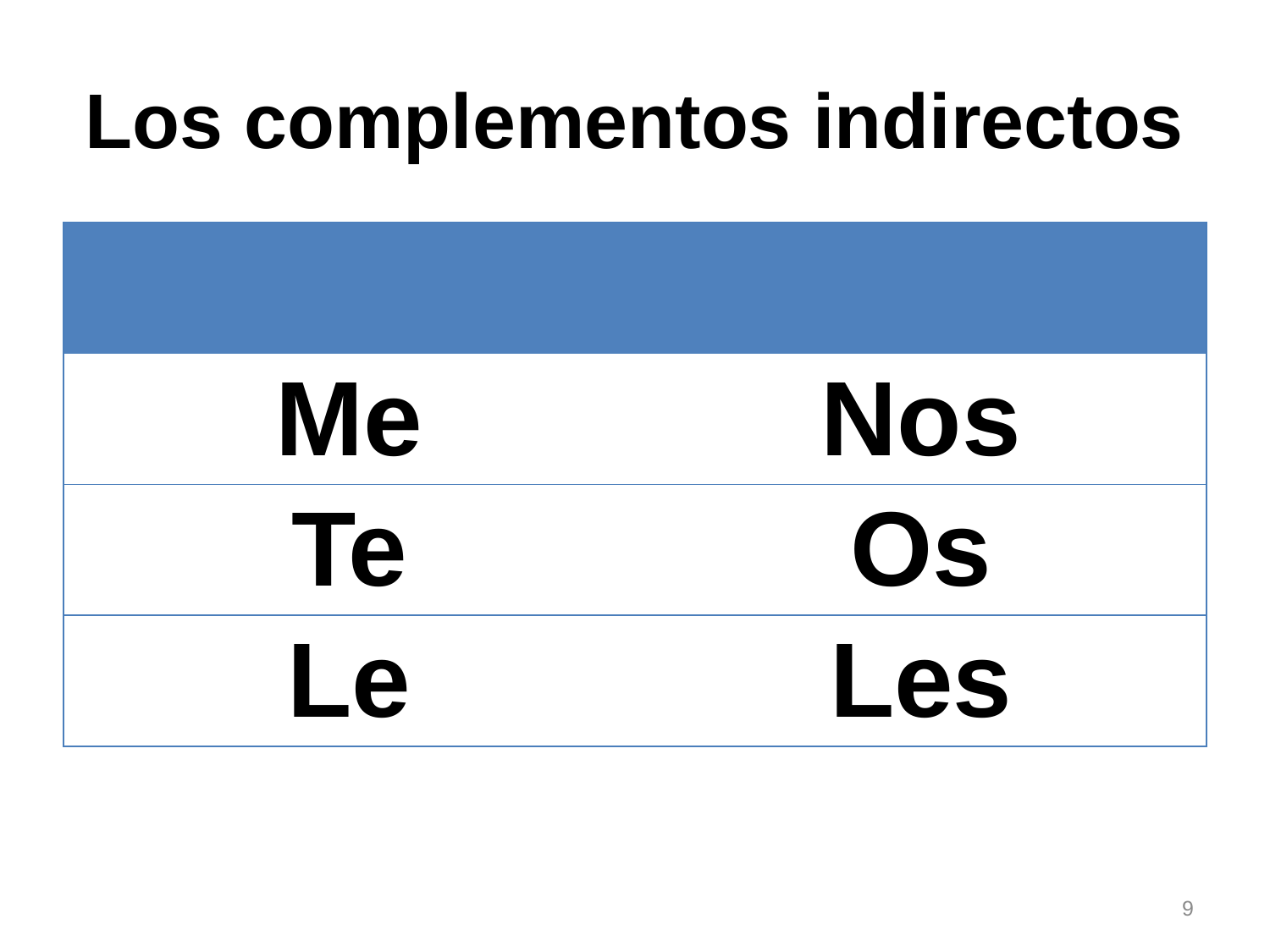

# Los complementos indirectos
|  |  |
| --- | --- |
| Me | Nos |
| Te | Os |
| Le | Les |
9